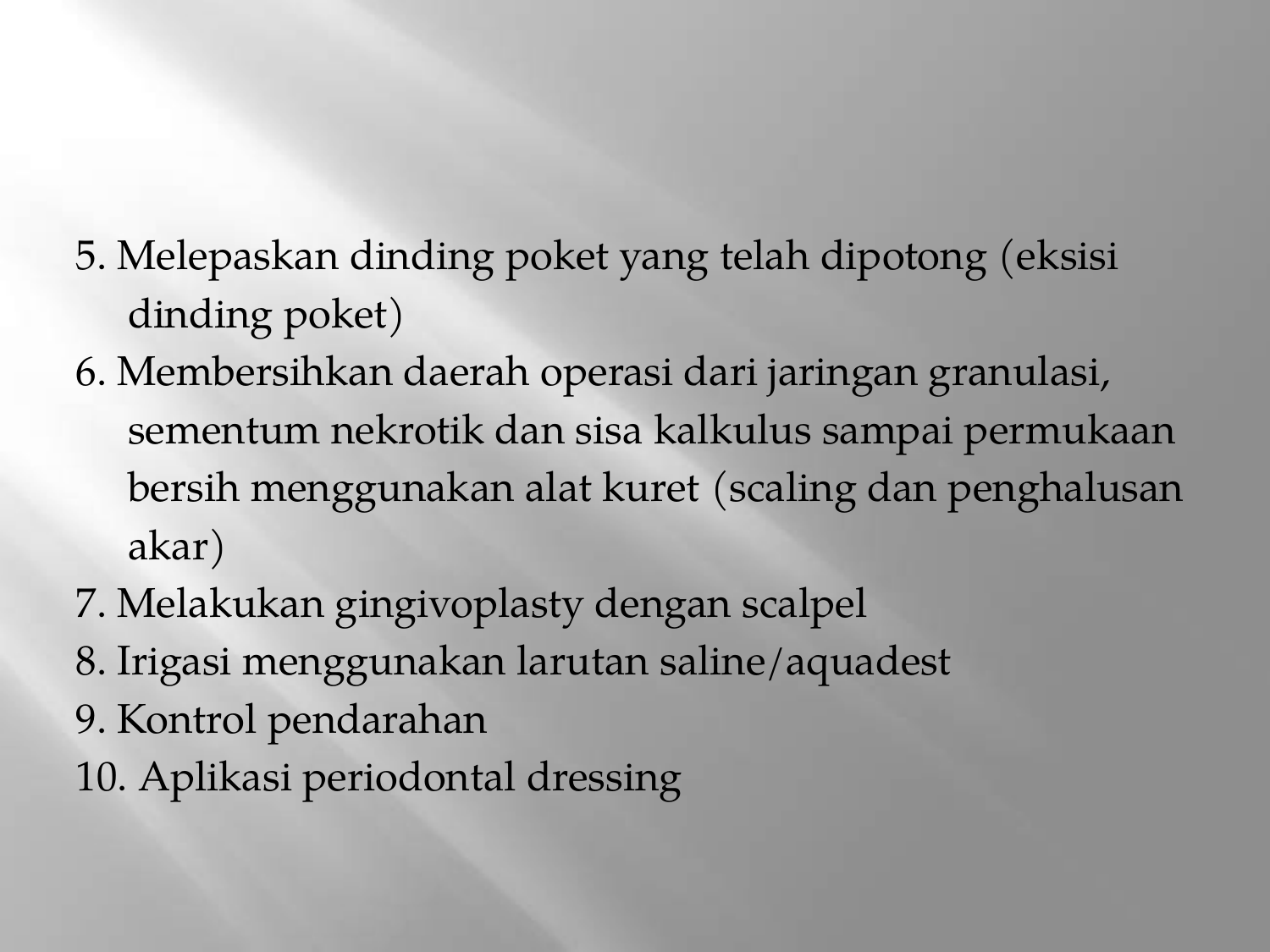

#
5. Melepaskan dinding poket yang telah dipotong (eksisi
     dinding poket)
6. Membersihkan daerah operasi dari jaringan granulasi,
     sementum nekrotik dan sisa kalkulus sampai permukaan
     bersih menggunakan alat kuret (scaling dan penghalusan
     akar)
7. Melakukan gingivoplasty dengan scalpel
8. Irigasi menggunakan larutan saline/aquadest
9. Kontrol pendarahan
10. Aplikasi periodontal dressing